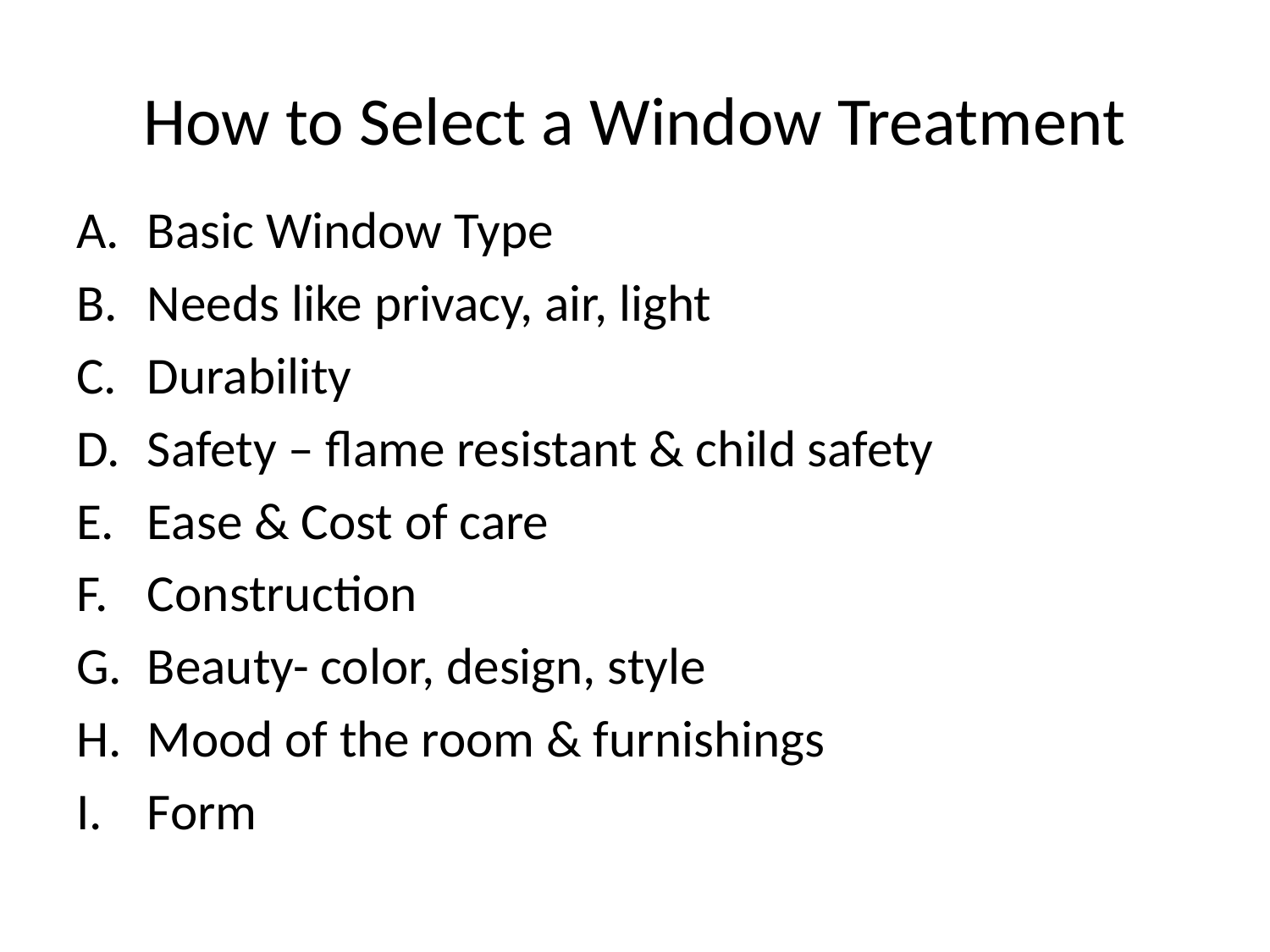

# How to Select a Window Treatment
Basic Window Type
Needs like privacy, air, light
Durability
Safety – flame resistant & child safety
Ease & Cost of care
Construction
Beauty- color, design, style
Mood of the room & furnishings
Form